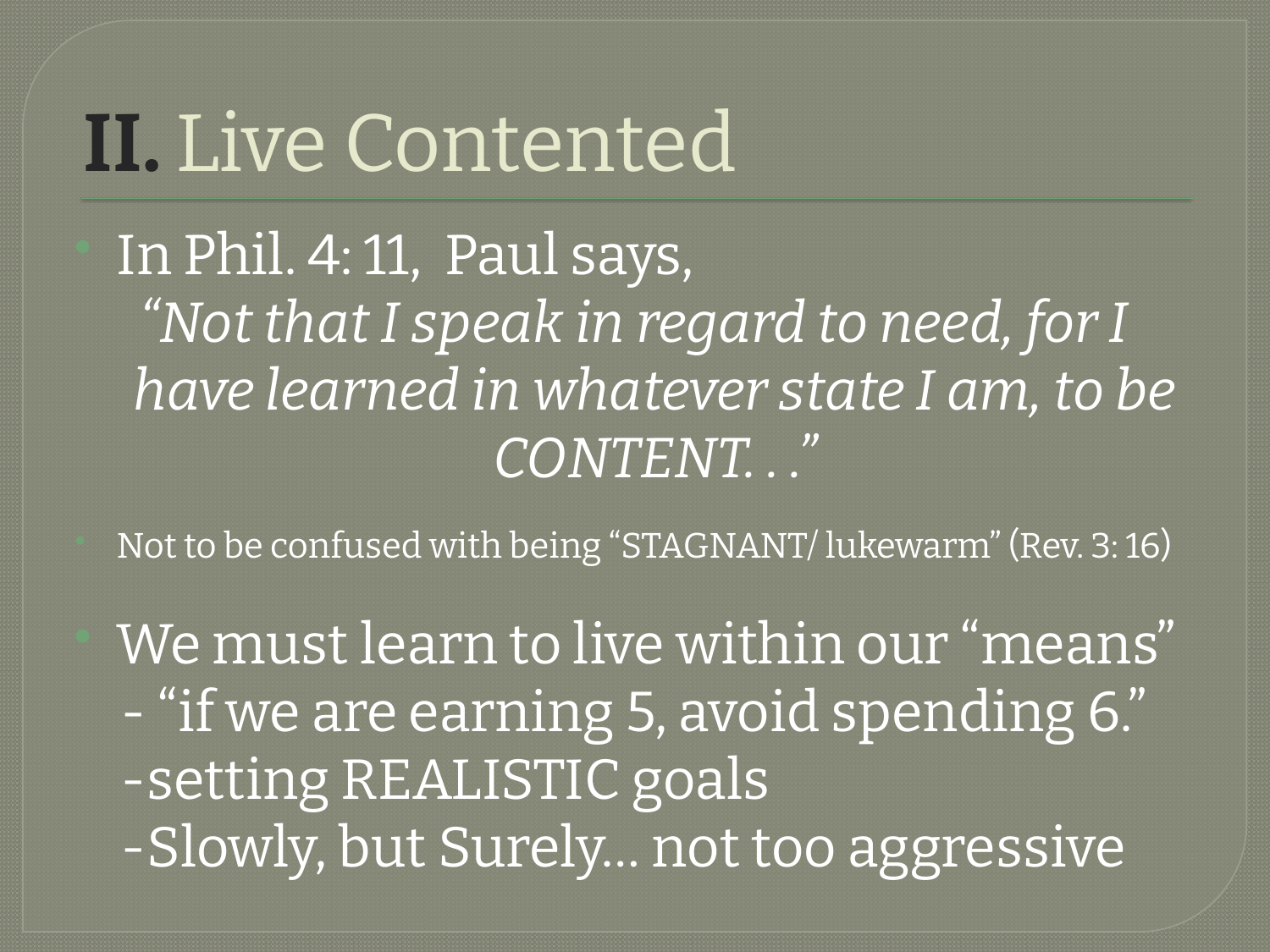

# II. Live Contented
In Phil. 4: 11,  Paul says,
“Not that I speak in regard to need, for I have learned in whatever state I am, to be CONTENT. . .”

Not to be confused with being “STAGNANT/ lukewarm” (Rev. 3: 16)

We must learn to live within our “means”
    - “if we are earning 5, avoid spending 6.”
    -setting REALISTIC goals
    -Slowly, but Surely… not too aggressive